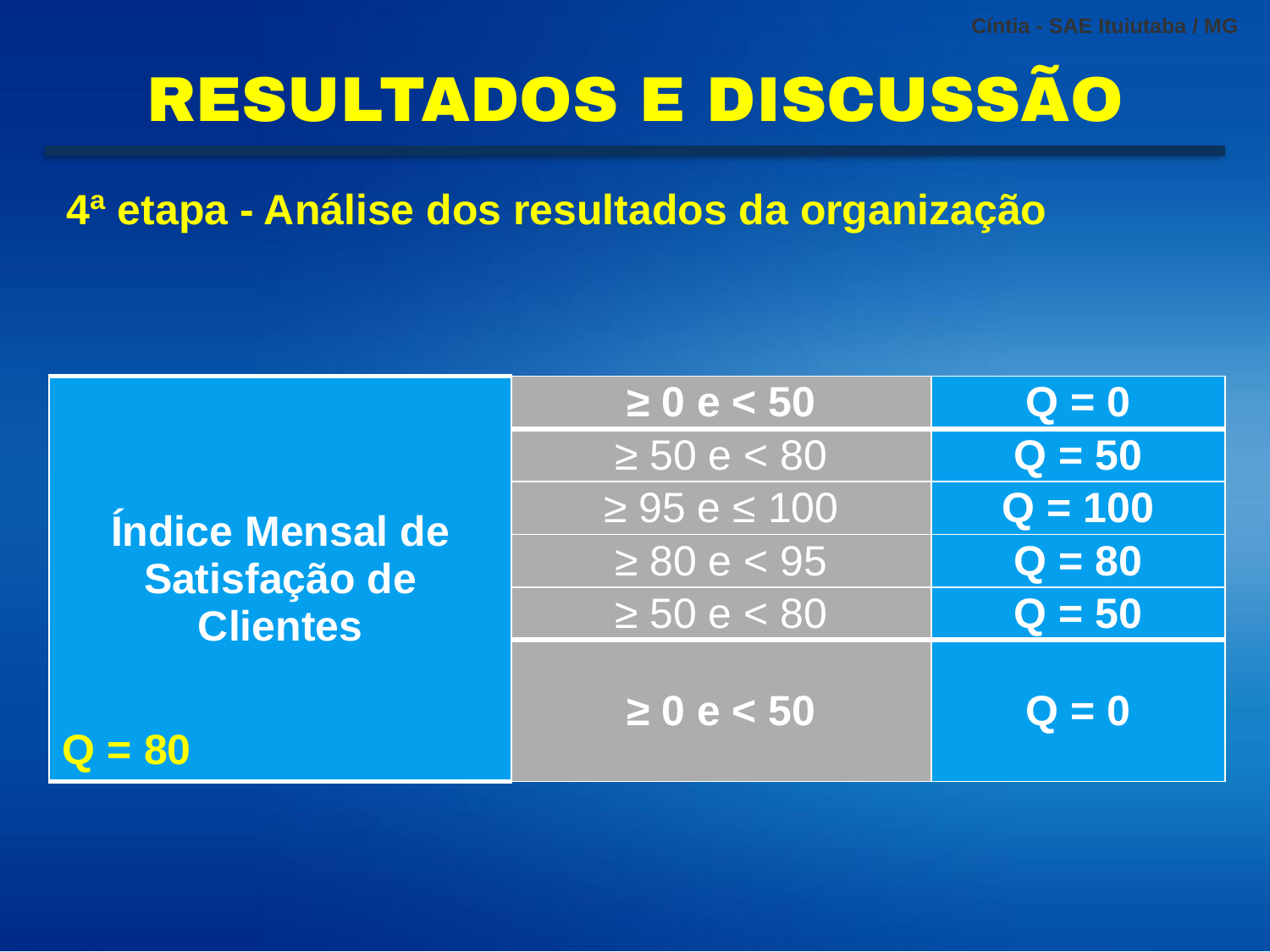

RESULTADOS E DISCUSSÃO

4ª etapa - Análise dos resultados da organização
| Índice Mensal de Satisfação de Clientes | ≥ 0 e < 50 | Q = 0 |
| --- | --- | --- |
|  | ≥ 50 e < 80 | Q = 50 |
|  | ≥ 95 e ≤ 100 | Q = 100 |
|  | ≥ 80 e < 95 | Q = 80 |
|  | ≥ 50 e < 80 | Q = 50 |
|  | ≥ 0 e < 50 | Q = 0 |
Q = 80